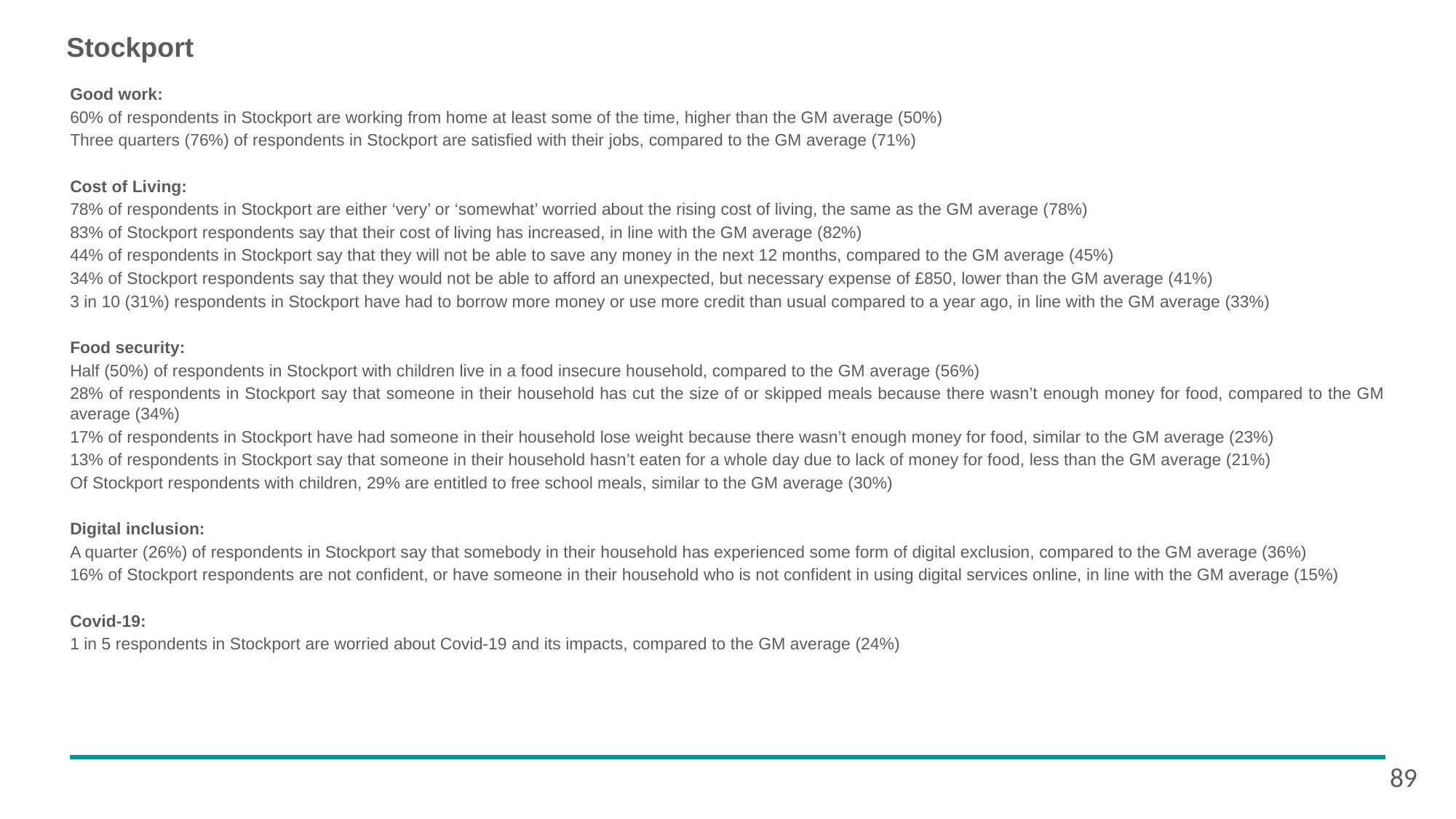

# Stockport
Good work:
60% of respondents in Stockport are working from home at least some of the time, higher than the GM average (50%)
Three quarters (76%) of respondents in Stockport are satisfied with their jobs, compared to the GM average (71%)

Cost of Living:
78% of respondents in Stockport are either ‘very’ or ‘somewhat’ worried about the rising cost of living, the same as the GM average (78%)
83% of Stockport respondents say that their cost of living has increased, in line with the GM average (82%)
44% of respondents in Stockport say that they will not be able to save any money in the next 12 months, compared to the GM average (45%)
34% of Stockport respondents say that they would not be able to afford an unexpected, but necessary expense of £850, lower than the GM average (41%)
3 in 10 (31%) respondents in Stockport have had to borrow more money or use more credit than usual compared to a year ago, in line with the GM average (33%)

Food security:
Half (50%) of respondents in Stockport with children live in a food insecure household, compared to the GM average (56%)
28% of respondents in Stockport say that someone in their household has cut the size of or skipped meals because there wasn’t enough money for food, compared to the GM average (34%)
17% of respondents in Stockport have had someone in their household lose weight because there wasn’t enough money for food, similar to the GM average (23%)
13% of respondents in Stockport say that someone in their household hasn’t eaten for a whole day due to lack of money for food, less than the GM average (21%)
Of Stockport respondents with children, 29% are entitled to free school meals, similar to the GM average (30%)

Digital inclusion:
A quarter (26%) of respondents in Stockport say that somebody in their household has experienced some form of digital exclusion, compared to the GM average (36%)
16% of Stockport respondents are not confident, or have someone in their household who is not confident in using digital services online, in line with the GM average (15%)

Covid-19:
1 in 5 respondents in Stockport are worried about Covid-19 and its impacts, compared to the GM average (24%)

89